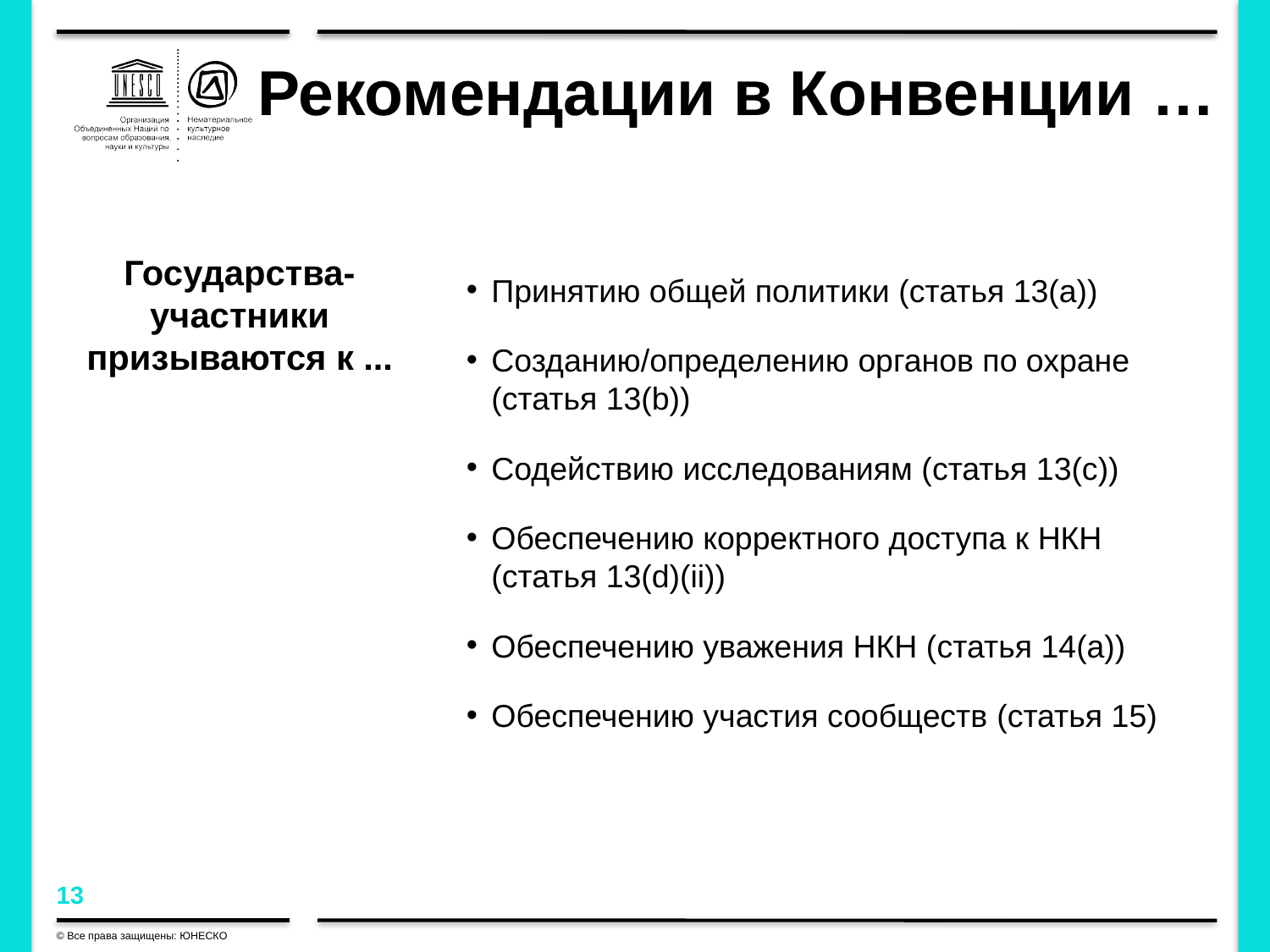

# Рекомендации в Конвенции …
Государства-участники призываются к ...
Принятию общей политики (статья 13(a))
Созданию/определению органов по охране (статья 13(b))
Содействию исследованиям (статья 13(c))
Обеспечению корректного доступа к НКН (статья 13(d)(ii))
Обеспечению уважения НКН (статья 14(a))
Обеспечению участия сообществ (статья 15)

© Все права защищены: ЮНЕСКО